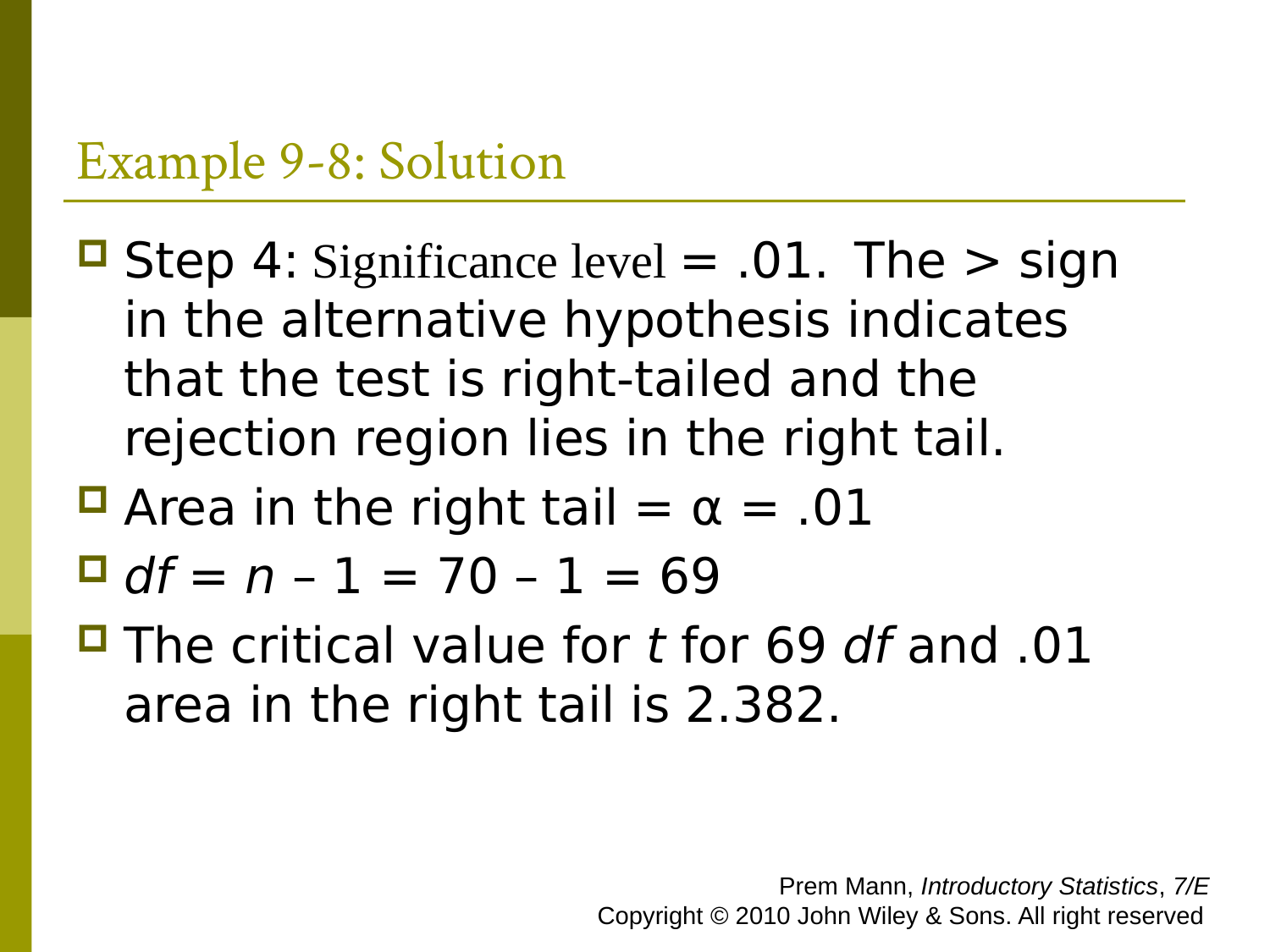

# Example 9-8: Solution
Step 4: Significance level = .01.  The > sign in the alternative hypothesis indicates that the test is right-tailed and the rejection region lies in the right tail.
Area in the right tail = α = .01
df = n – 1 = 70 – 1 = 69
The critical value for t for 69 df and .01 area in the right tail is 2.382.
                          Prem Mann, Introductory Statistics, 7/E Copyright © 2010 John Wiley & Sons. All right reserved